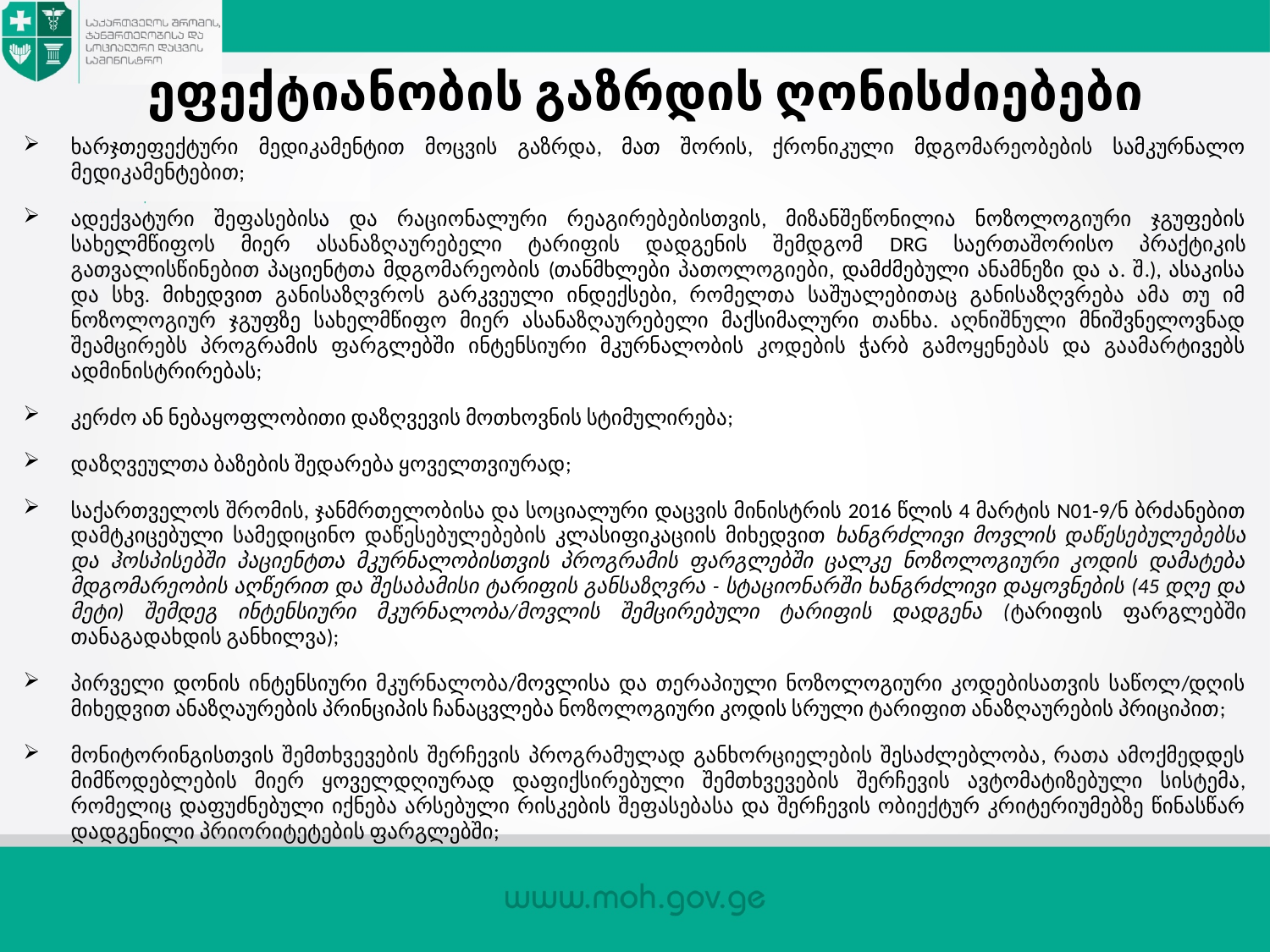

# ეფექტიანობის გაზრდის ღონისძიებები
ხარჯთეფექტური მედიკამენტით მოცვის გაზრდა, მათ შორის, ქრონიკული მდგომარეობების სამკურნალო მედიკამენტებით;
ადექვატური შეფასებისა და რაციონალური რეაგირებებისთვის, მიზანშეწონილია ნოზოლოგიური ჯგუფების სახელმწიფოს მიერ ასანაზღაურებელი ტარიფის დადგენის შემდგომ DRG საერთაშორისო პრაქტიკის გათვალისწინებით პაციენტთა მდგომარეობის (თანმხლები პათოლოგიები, დამძმებული ანამნეზი და ა. შ.), ასაკისა და სხვ. მიხედვით განისაზღვროს გარკვეული ინდექსები, რომელთა საშუალებითაც განისაზღვრება ამა თუ იმ ნოზოლოგიურ ჯგუფზე სახელმწიფო მიერ ასანაზღაურებელი მაქსიმალური თანხა. აღნიშნული მნიშვნელოვნად შეამცირებს პროგრამის ფარგლებში ინტენსიური მკურნალობის კოდების ჭარბ გამოყენებას და გაამარტივებს ადმინისტრირებას;
კერძო ან ნებაყოფლობითი დაზღვევის მოთხოვნის სტიმულირება;
დაზღვეულთა ბაზების შედარება ყოველთვიურად;
საქართველოს შრომის, ჯანმრთელობისა და სოციალური დაცვის მინისტრის 2016 წლის 4 მარტის N01-9/ნ ბრძანებით დამტკიცებული სამედიცინო დაწესებულებების კლასიფიკაციის მიხედვით ხანგრძლივი მოვლის დაწესებულებებსა და ჰოსპისებში პაციენტთა მკურნალობისთვის პროგრამის ფარგლებში ცალკე ნოზოლოგიური კოდის დამატება მდგომარეობის აღწერით და შესაბამისი ტარიფის განსაზღვრა - სტაციონარში ხანგრძლივი დაყოვნების (45 დღე და მეტი) შემდეგ ინტენსიური მკურნალობა/მოვლის შემცირებული ტარიფის დადგენა (ტარიფის ფარგლებში თანაგადახდის განხილვა);
პირველი დონის ინტენსიური მკურნალობა/მოვლისა და თერაპიული ნოზოლოგიური კოდებისათვის საწოლ/დღის მიხედვით ანაზღაურების პრინციპის ჩანაცვლება ნოზოლოგიური კოდის სრული ტარიფით ანაზღაურების პრიციპით;
მონიტორინგისთვის შემთხვევების შერჩევის პროგრამულად განხორციელების შესაძლებლობა, რათა ამოქმედდეს მიმწოდებლების მიერ ყოველდღიურად დაფიქსირებული შემთხვევების შერჩევის ავტომატიზებული სისტემა, რომელიც დაფუძნებული იქნება არსებული რისკების შეფასებასა და შერჩევის ობიექტურ კრიტერიუმებზე წინასწარ დადგენილი პრიორიტეტების ფარგლებში;